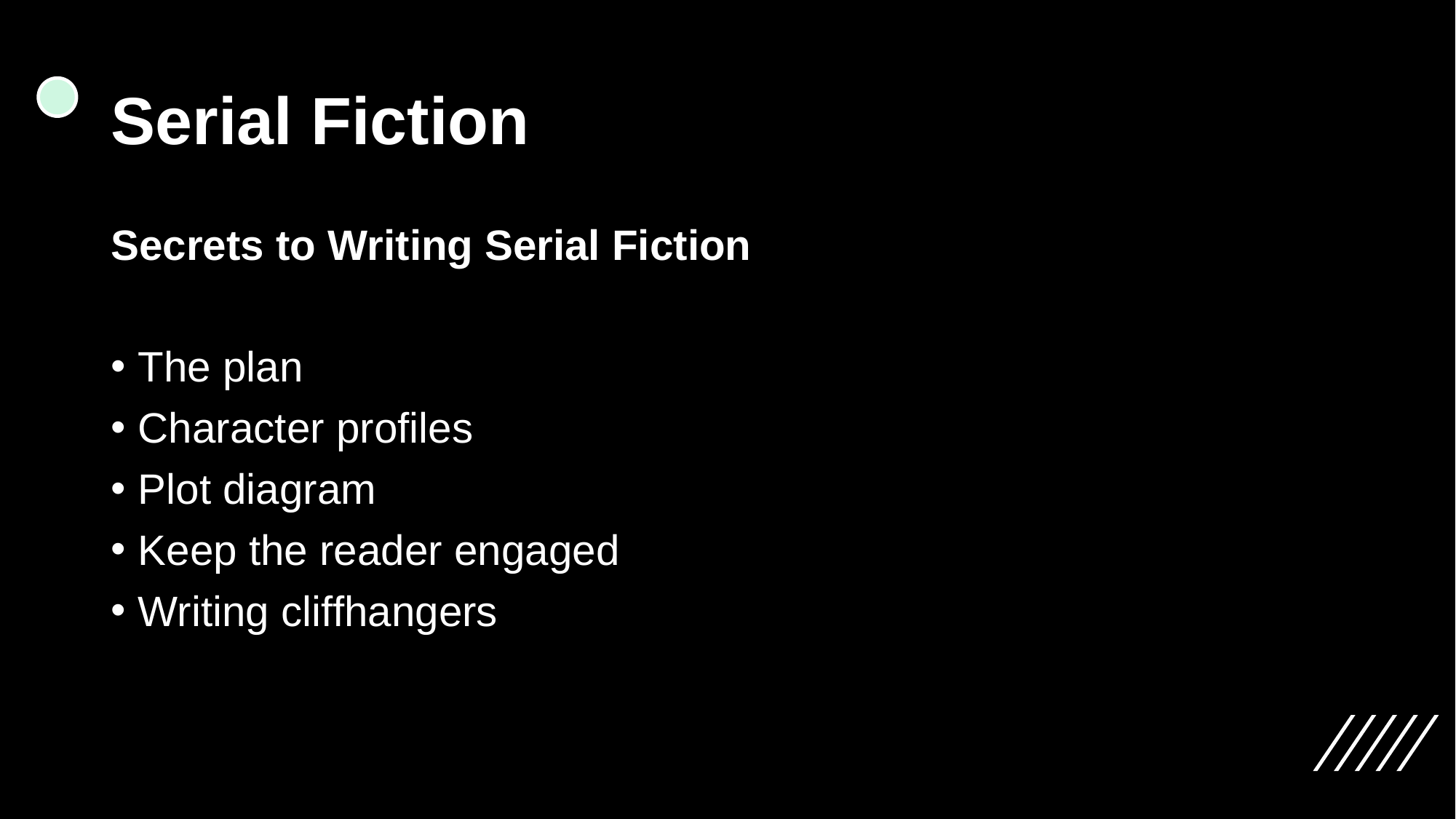

# Serial Fiction
Secrets to Writing Serial Fiction

The plan
Character profiles
Plot diagram
Keep the reader engaged
Writing cliffhangers